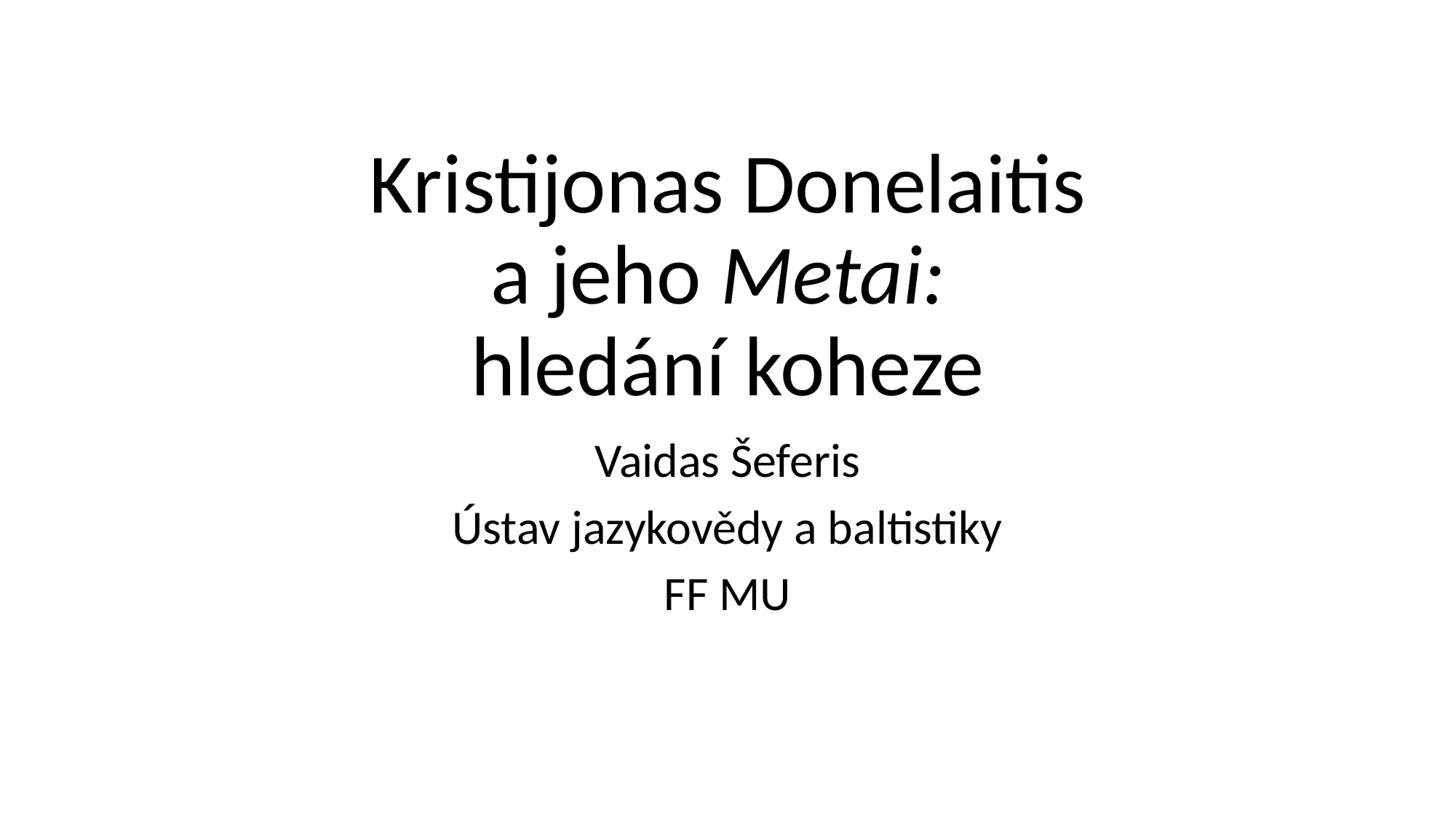

# Kristijonas Donelaitis a jeho Metai: hledání koheze
Vaidas Šeferis
Ústav jazykovědy a baltistiky
FF MU